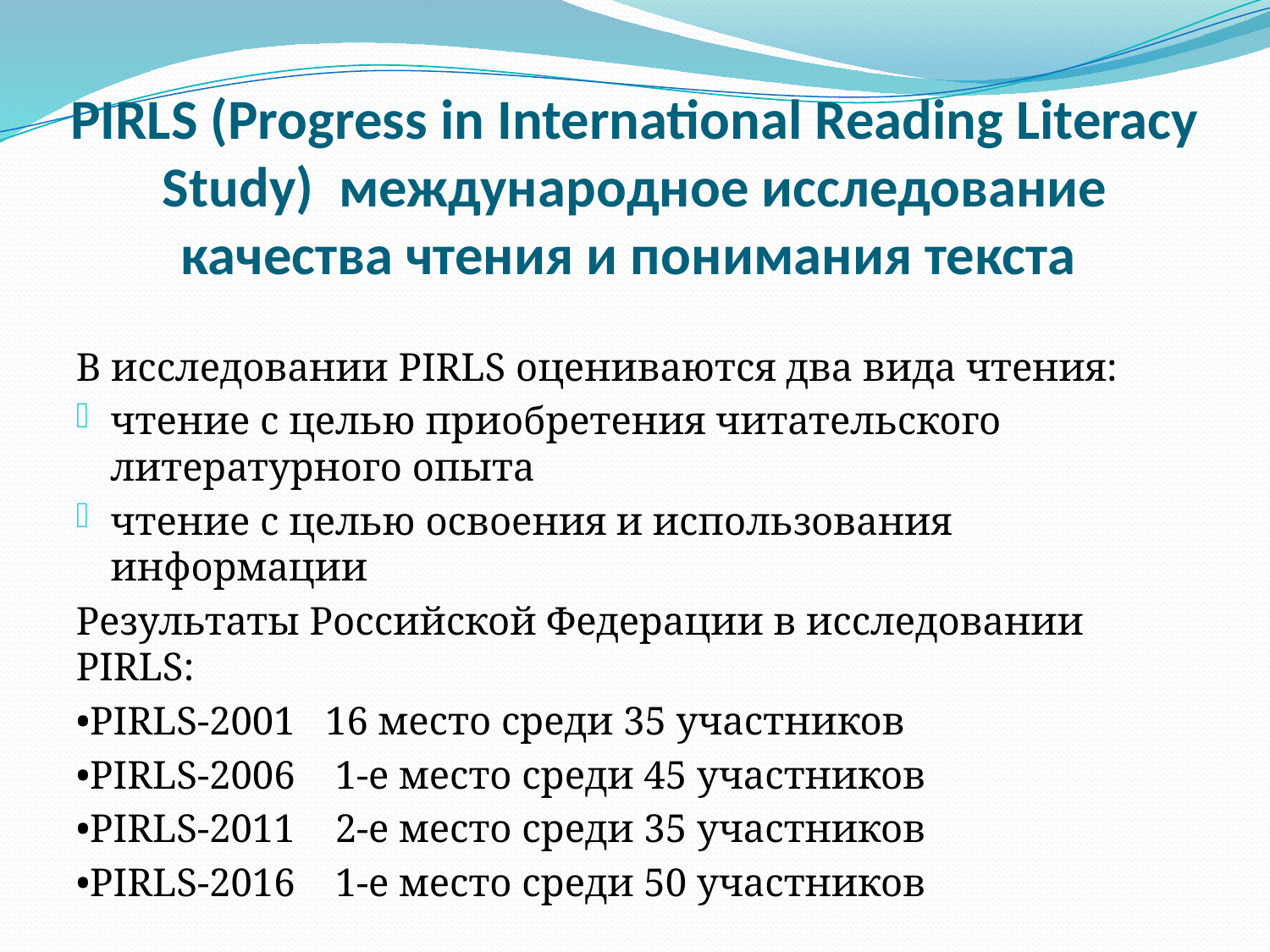

# PIRLS (Progress in International Reading Literacy Study)  международное исследование качества чтения и понимания текста
В исследовании PIRLS оцениваются два вида чтения:
чтение с целью приобретения читательского литературного опыта
чтение с целью освоения и использования информации
Результаты Российской Федерации в исследовании PIRLS:
•PIRLS-2001   16 место среди 35 участников
•PIRLS-2006    1-е место среди 45 участников
•PIRLS-2011    2-е место среди 35 участников
•PIRLS-2016    1-е место среди 50 участников